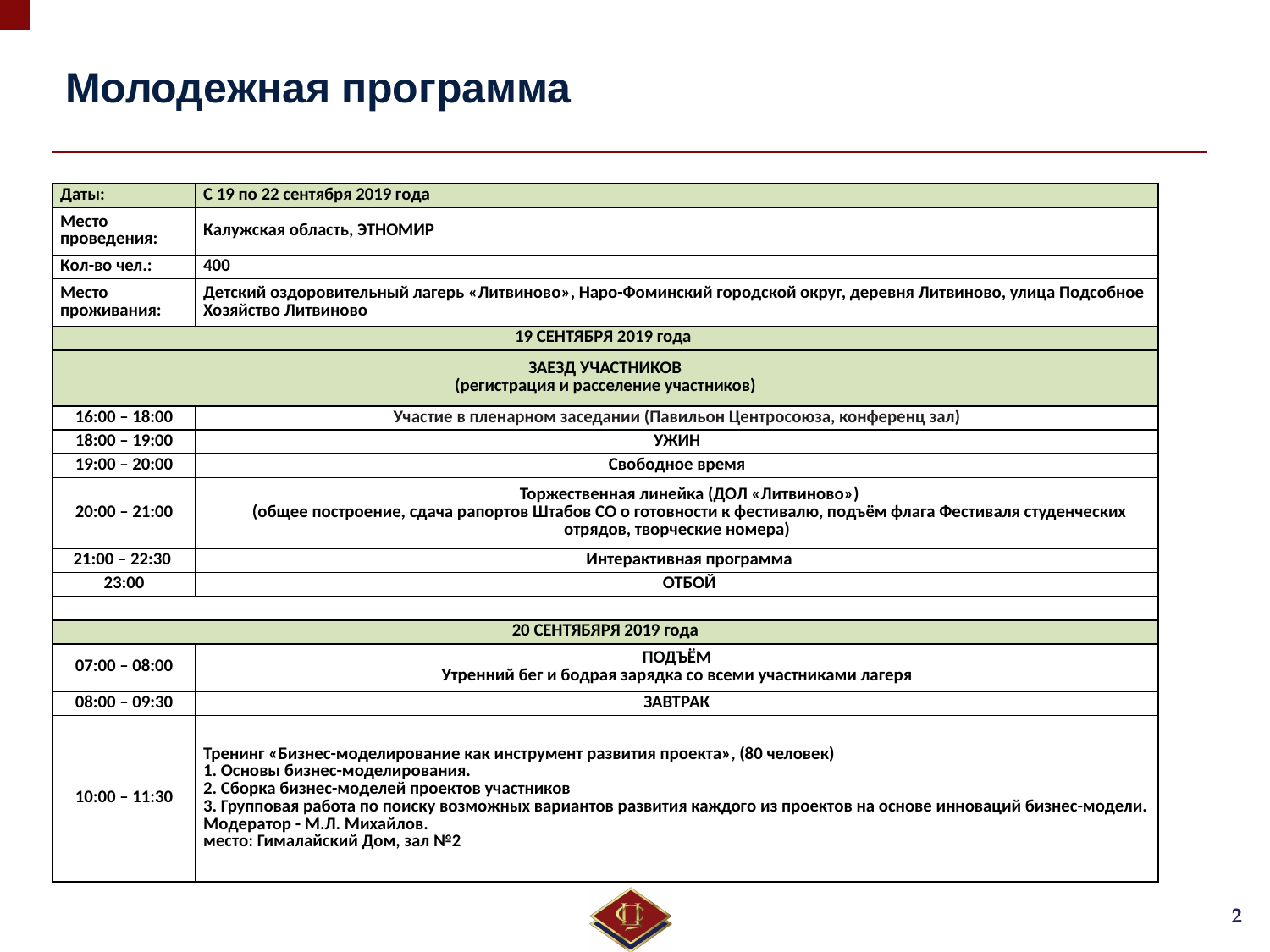

# Молодежная программа
| Даты: | С 19 по 22 сентября 2019 года |
| --- | --- |
| Место проведения: | Калужская область, ЭТНОМИР |
| Кол-во чел.: | 400 |
| Место проживания: | Детский оздоровительный лагерь «Литвиново», Наро-Фоминский городской округ, деревня Литвиново, улица Подсобное Хозяйство Литвиново |
| 19 СЕНТЯБРЯ 2019 года |  |
| ЗАЕЗД УЧАСТНИКОВ (регистрация и расселение участников) |  |
| 16:00 – 18:00 | Участие в пленарном заседании (Павильон Центросоюза, конференц зал) |
| 18:00 – 19:00 | УЖИН |
| 19:00 – 20:00 | Свободное время |
| 20:00 – 21:00 | Торжественная линейка (ДОЛ «Литвиново») (общее построение, сдача рапортов Штабов СО о готовности к фестивалю, подъём флага Фестиваля студенческих отрядов, творческие номера) |
| 21:00 – 22:30 | Интерактивная программа |
| 23:00 | ОТБОЙ |
|  |  |
| 20 СЕНТЯБЯРЯ 2019 года |  |
| 07:00 – 08:00 | ПОДЪЁМ Утренний бег и бодрая зарядка со всеми участниками лагеря |
| 08:00 – 09:30 | ЗАВТРАК |
| 10:00 – 11:30 | Тренинг «Бизнес-моделирование как инструмент развития проекта», (80 человек) 1. Основы бизнес-моделирования. 2. Сборка бизнес-моделей проектов участников 3. Групповая работа по поиску возможных вариантов развития каждого из проектов на основе инноваций бизнес-модели. Модератор - М.Л. Михайлов. место: Гималайский Дом, зал №2 |
2